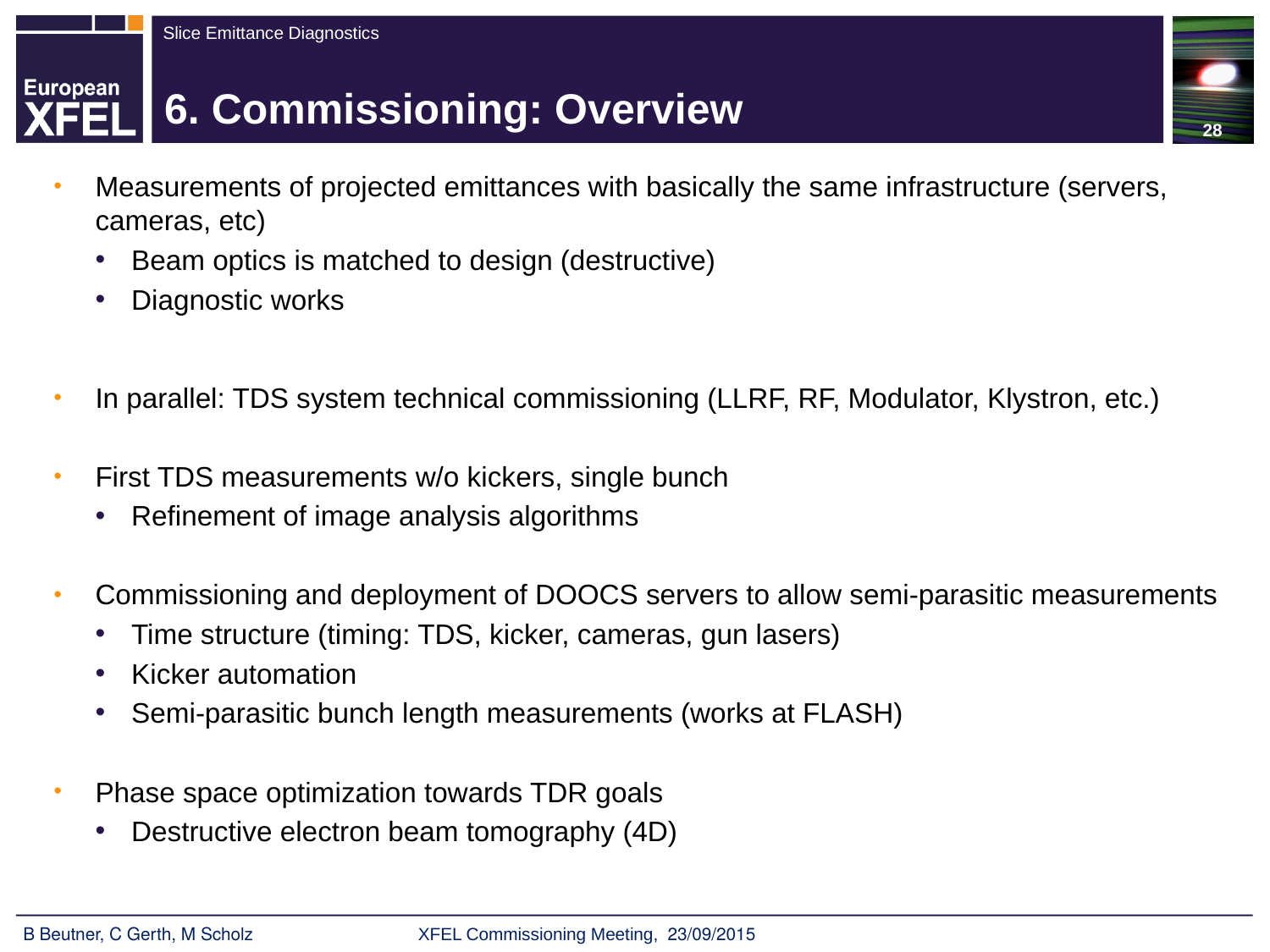

28
6. Commissioning: Overview
Measurements of projected emittances with basically the same infrastructure (servers, cameras, etc)
Beam optics is matched to design (destructive)
Diagnostic works

In parallel: TDS system technical commissioning (LLRF, RF, Modulator, Klystron, etc.)

First TDS measurements w/o kickers, single bunch
Refinement of image analysis algorithms

Commissioning and deployment of DOOCS servers to allow semi-parasitic measurements
Time structure (timing: TDS, kicker, cameras, gun lasers)
Kicker automation
Semi-parasitic bunch length measurements (works at FLASH)

Phase space optimization towards TDR goals
Destructive electron beam tomography (4D)